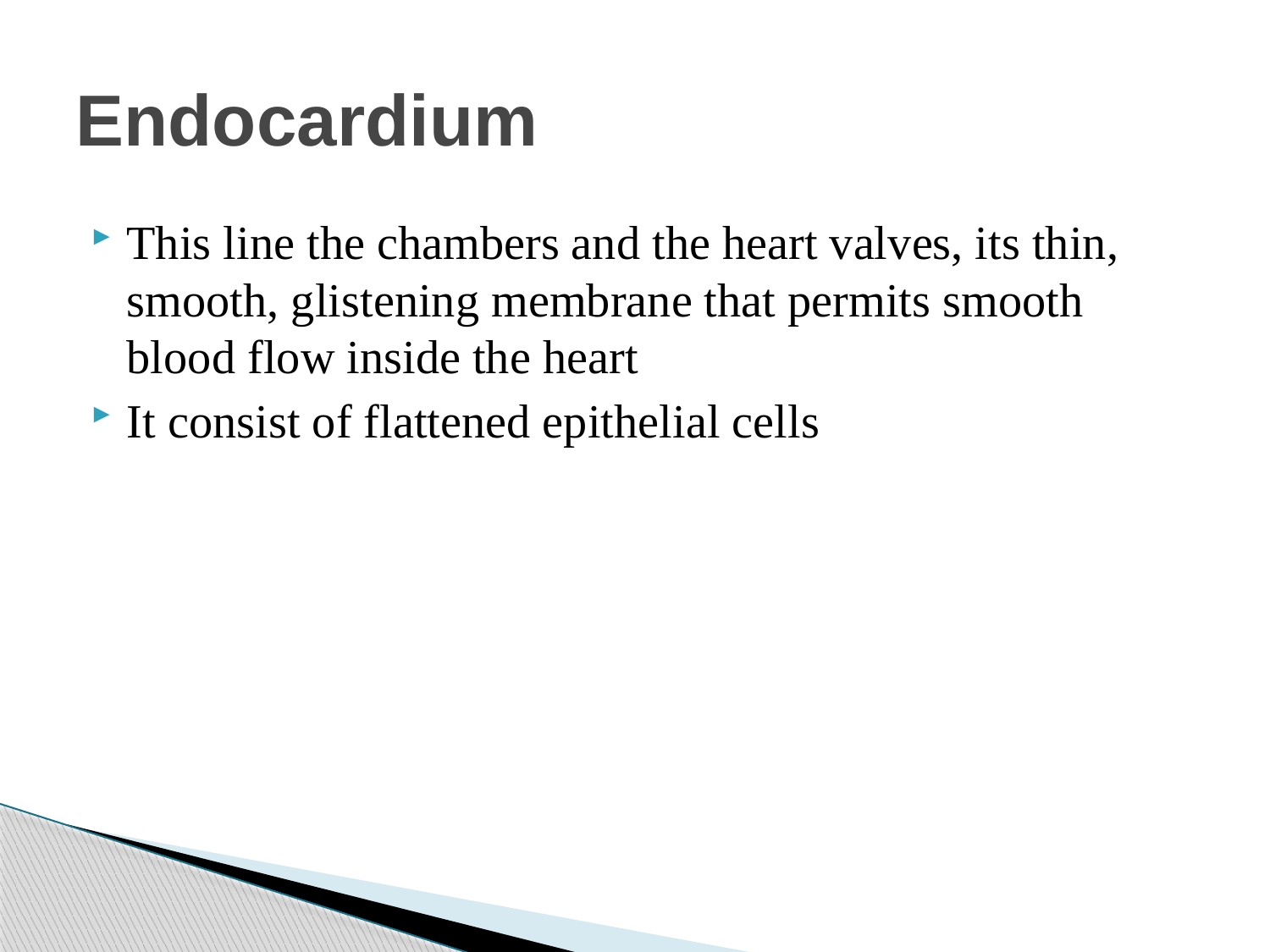

# Endocardium
This line the chambers and the heart valves, its thin, smooth, glistening membrane that permits smooth blood flow inside the heart
It consist of flattened epithelial cells